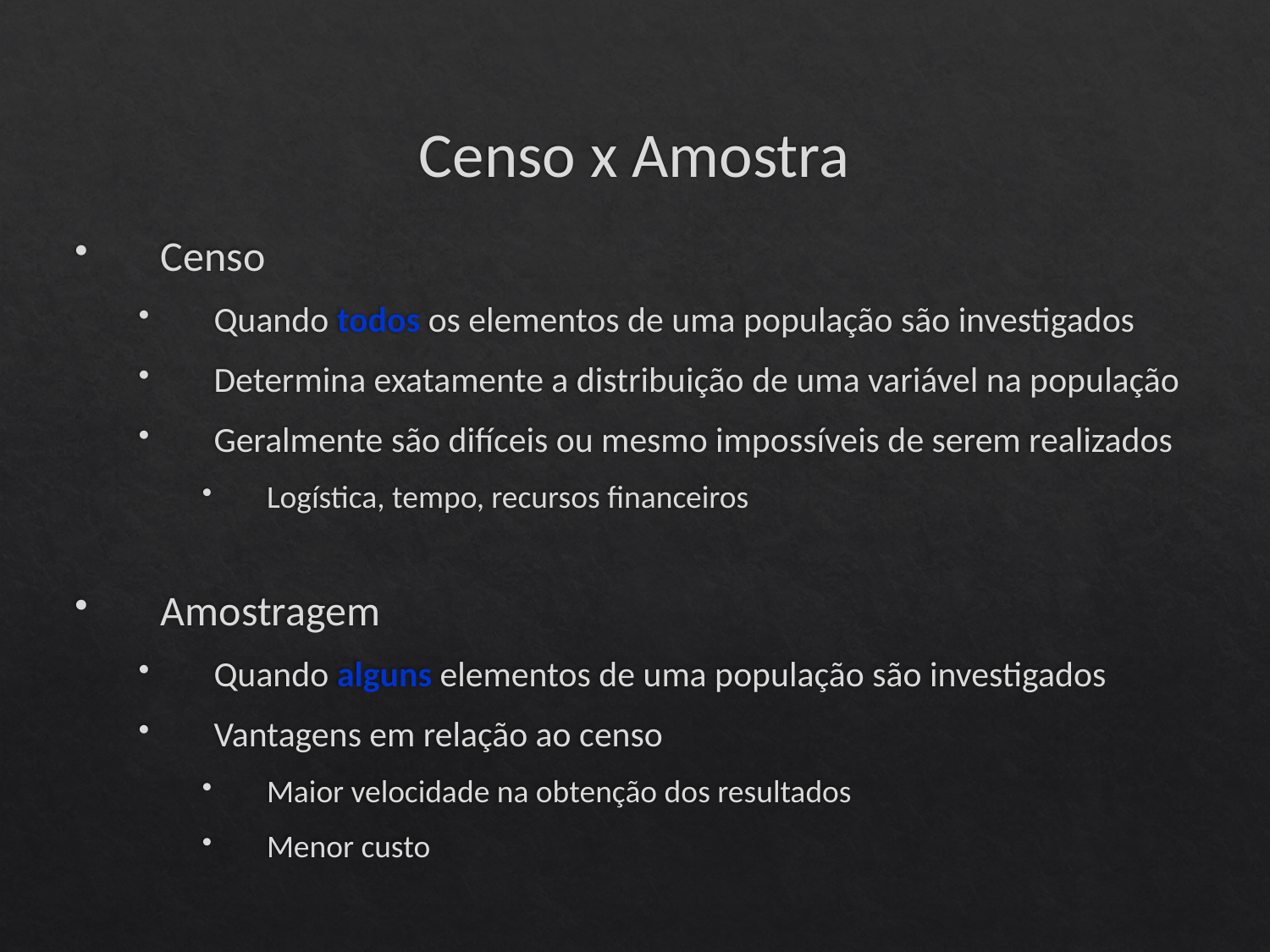

# Censo x Amostra
Censo
Quando todos os elementos de uma população são investigados
Determina exatamente a distribuição de uma variável na população
Geralmente são difíceis ou mesmo impossíveis de serem realizados
Logística, tempo, recursos financeiros

Amostragem
Quando alguns elementos de uma população são investigados
Vantagens em relação ao censo
Maior velocidade na obtenção dos resultados
Menor custo